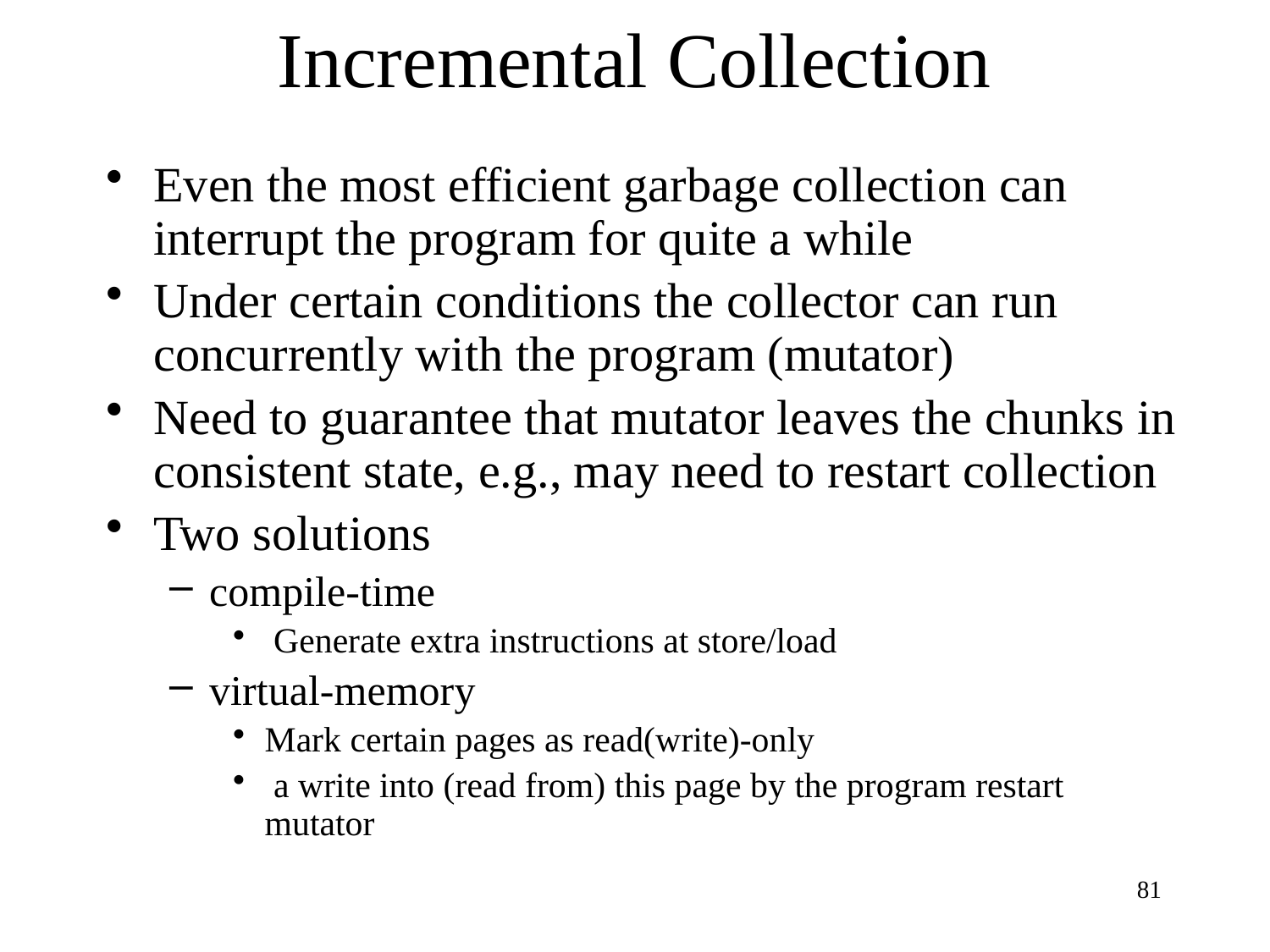

# Incremental Collection
Even the most efficient garbage collection can interrupt the program for quite a while
Under certain conditions the collector can run concurrently with the program (mutator)
Need to guarantee that mutator leaves the chunks in consistent state, e.g., may need to restart collection
Two solutions
compile-time
 Generate extra instructions at store/load
virtual-memory
Mark certain pages as read(write)-only
 a write into (read from) this page by the program restart mutator
81